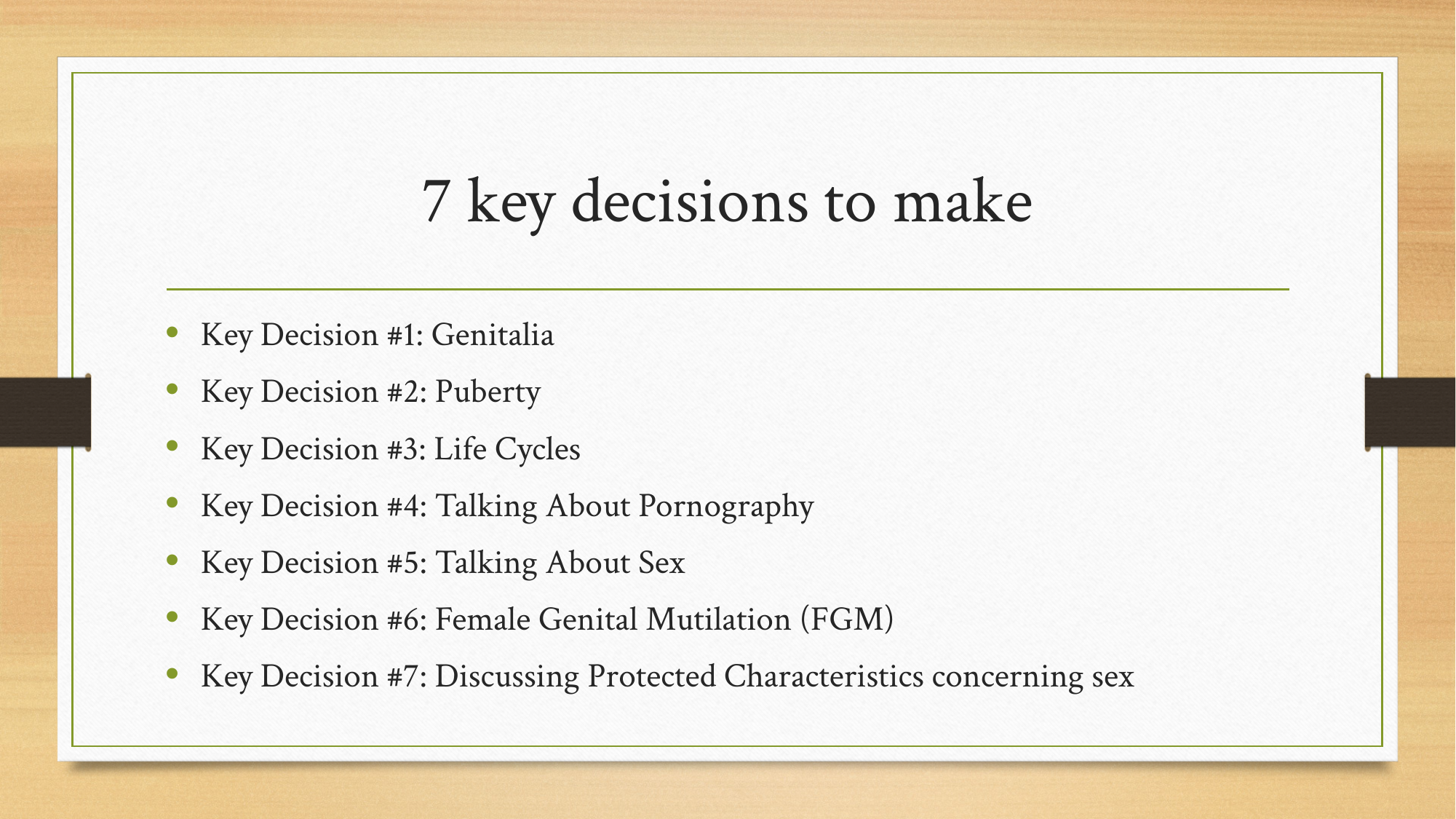

# 7 key decisions to make
Key Decision #1: Genitalia
Key Decision #2: Puberty
Key Decision #3: Life Cycles
Key Decision #4: Talking About Pornography
Key Decision #5: Talking About Sex
Key Decision #6: Female Genital Mutilation (FGM)
Key Decision #7: Discussing Protected Characteristics concerning sex